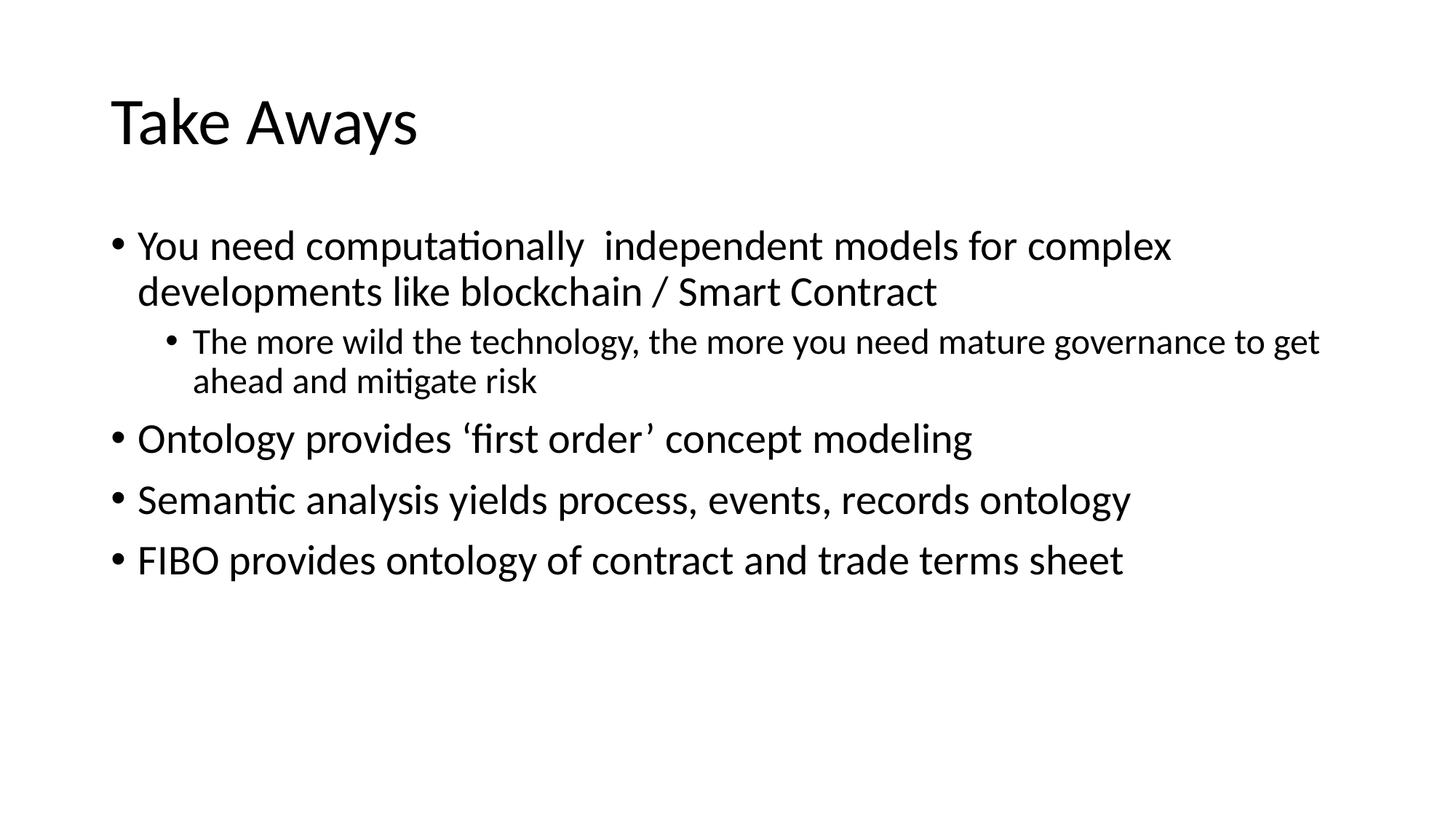

# Take Aways
You need computationally  independent models for complex developments like blockchain / Smart Contract
The more wild the technology, the more you need mature governance to get ahead and mitigate risk
Ontology provides ‘first order’ concept modeling
Semantic analysis yields process, events, records ontology
FIBO provides ontology of contract and trade terms sheet